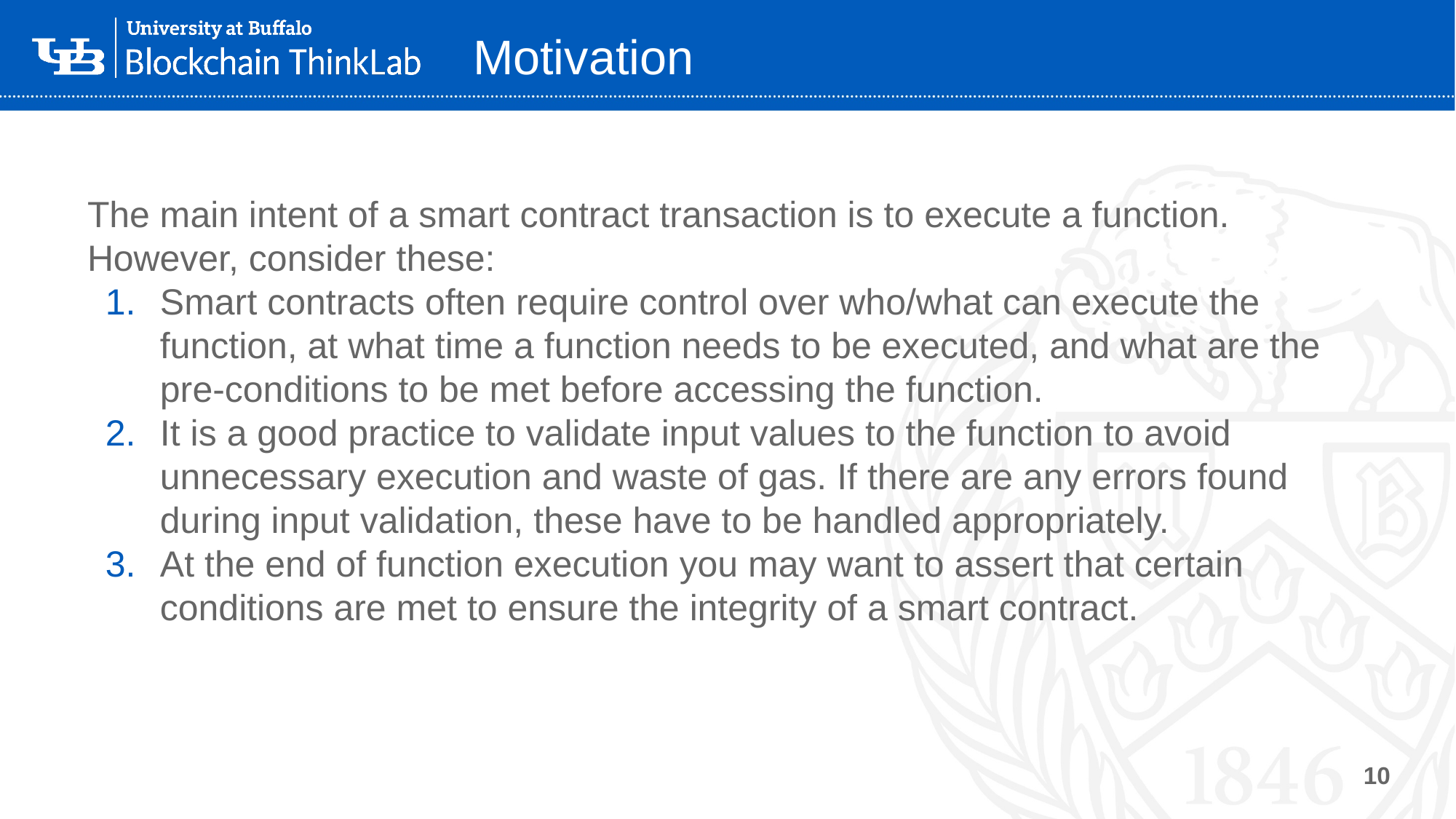

# Motivation
The main intent of a smart contract transaction is to execute a function. However, consider these:
Smart contracts often require control over who/what can execute the function, at what time a function needs to be executed, and what are the pre-conditions to be met before accessing the function.
It is a good practice to validate input values to the function to avoid unnecessary execution and waste of gas. If there are any errors found during input validation, these have to be handled appropriately.
At the end of function execution you may want to assert that certain conditions are met to ensure the integrity of a smart contract.